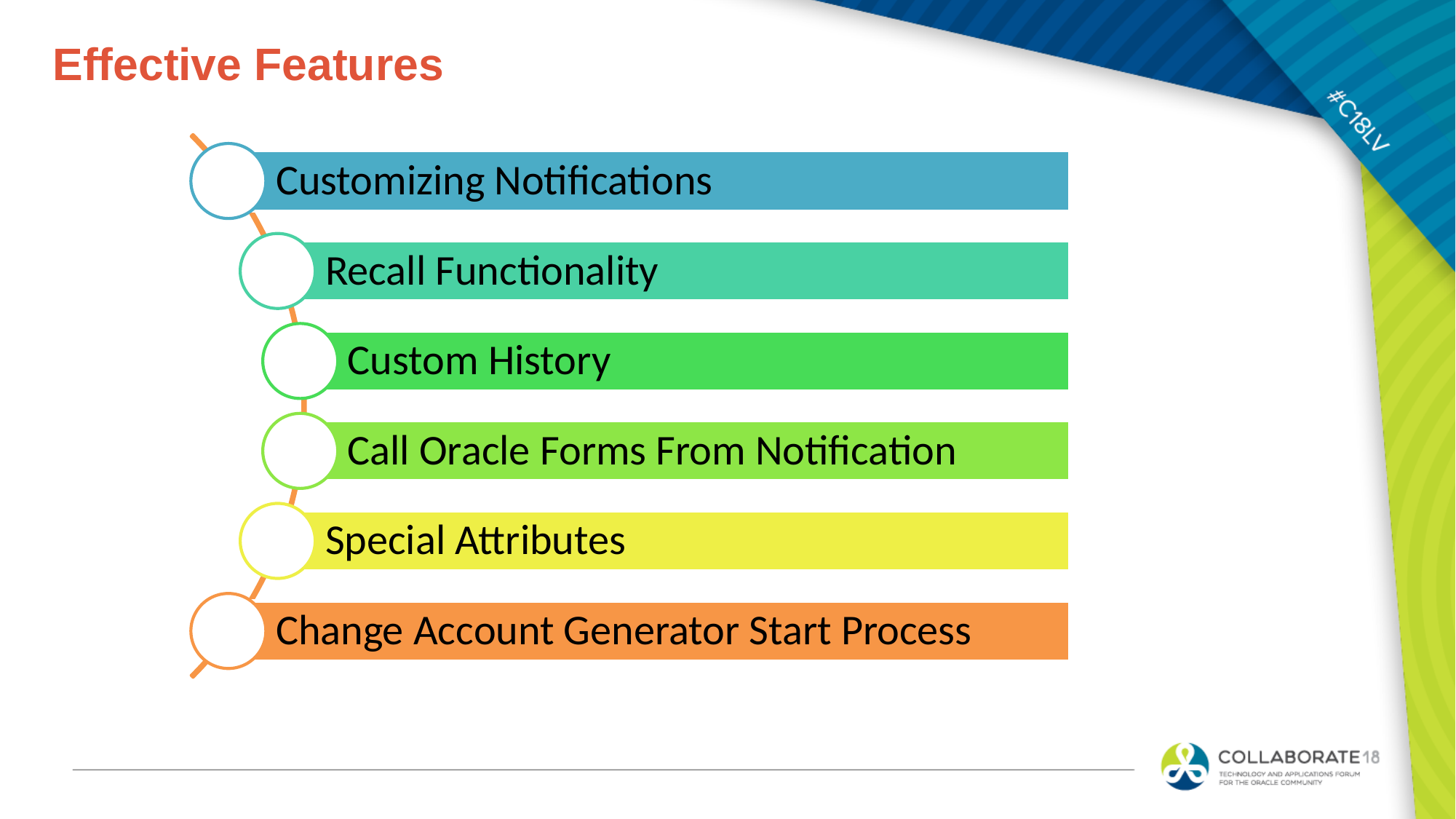

# Effective Features
Customizing Notifications
Recall Functionality
Custom History
Call Oracle Forms From Notification
Special Attributes
Change Account Generator Start Process